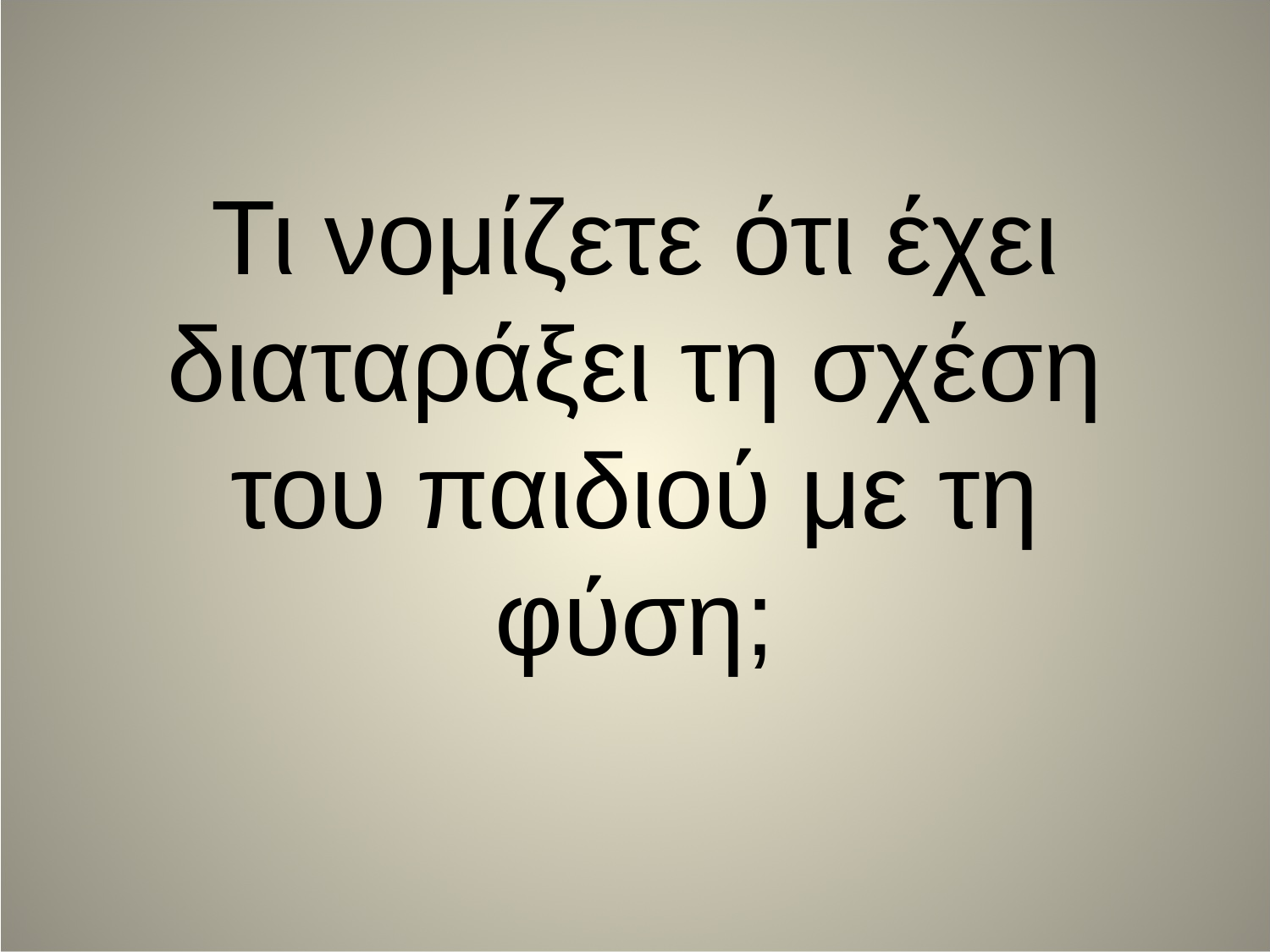

# Τι νομίζετε ότι έχει διαταράξει τη σχέση του παιδιού με τη φύση;